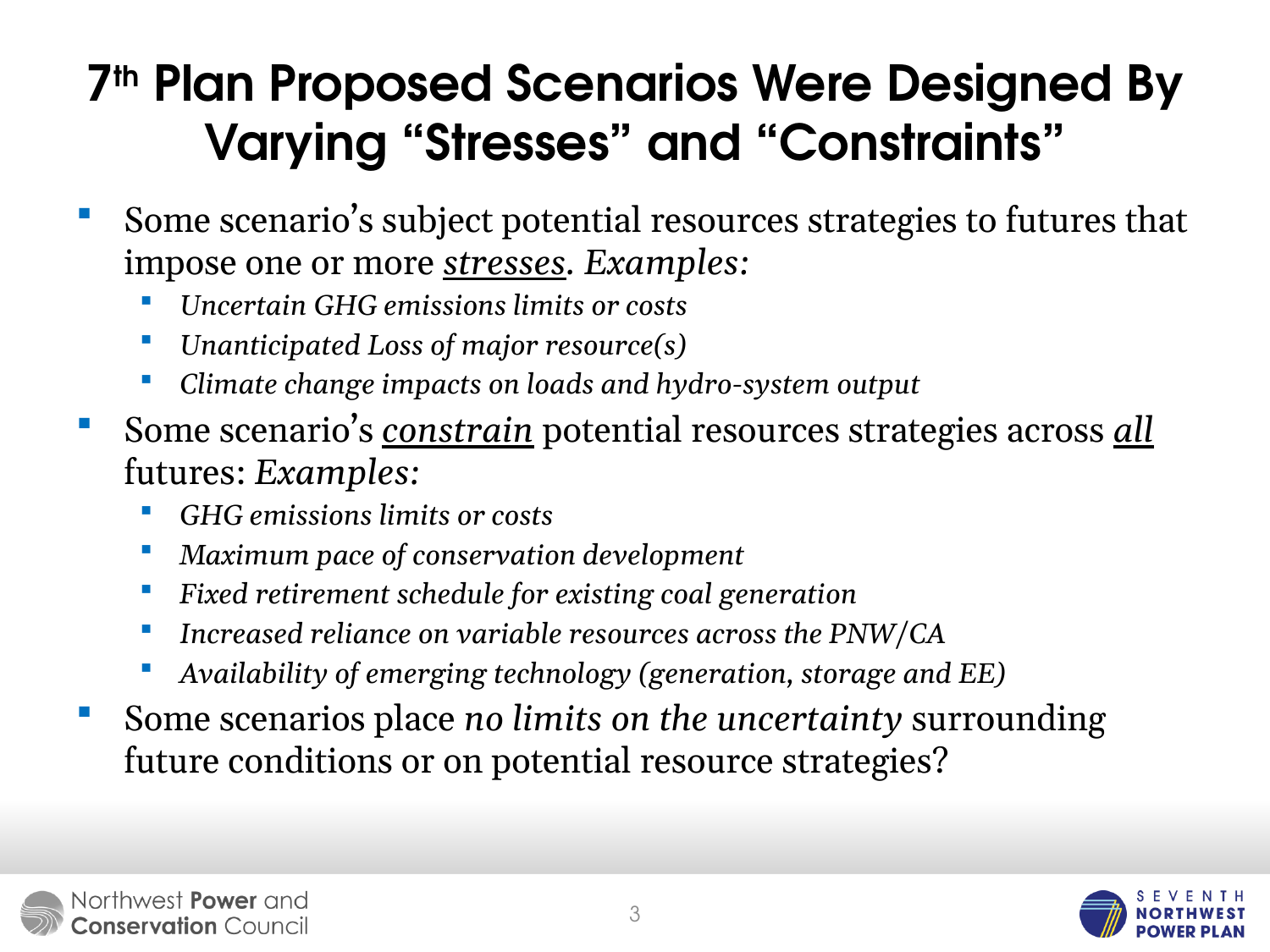

# 7th Plan Proposed Scenarios Were Designed By Varying “Stresses” and “Constraints”
Some scenario’s subject potential resources strategies to futures that impose one or more stresses. Examples:
Uncertain GHG emissions limits or costs
Unanticipated Loss of major resource(s)
Climate change impacts on loads and hydro-system output
Some scenario’s constrain potential resources strategies across all futures: Examples:
GHG emissions limits or costs
Maximum pace of conservation development
Fixed retirement schedule for existing coal generation
Increased reliance on variable resources across the PNW/CA
Availability of emerging technology (generation, storage and EE)
Some scenarios place no limits on the uncertainty surrounding future conditions or on potential resource strategies?

3